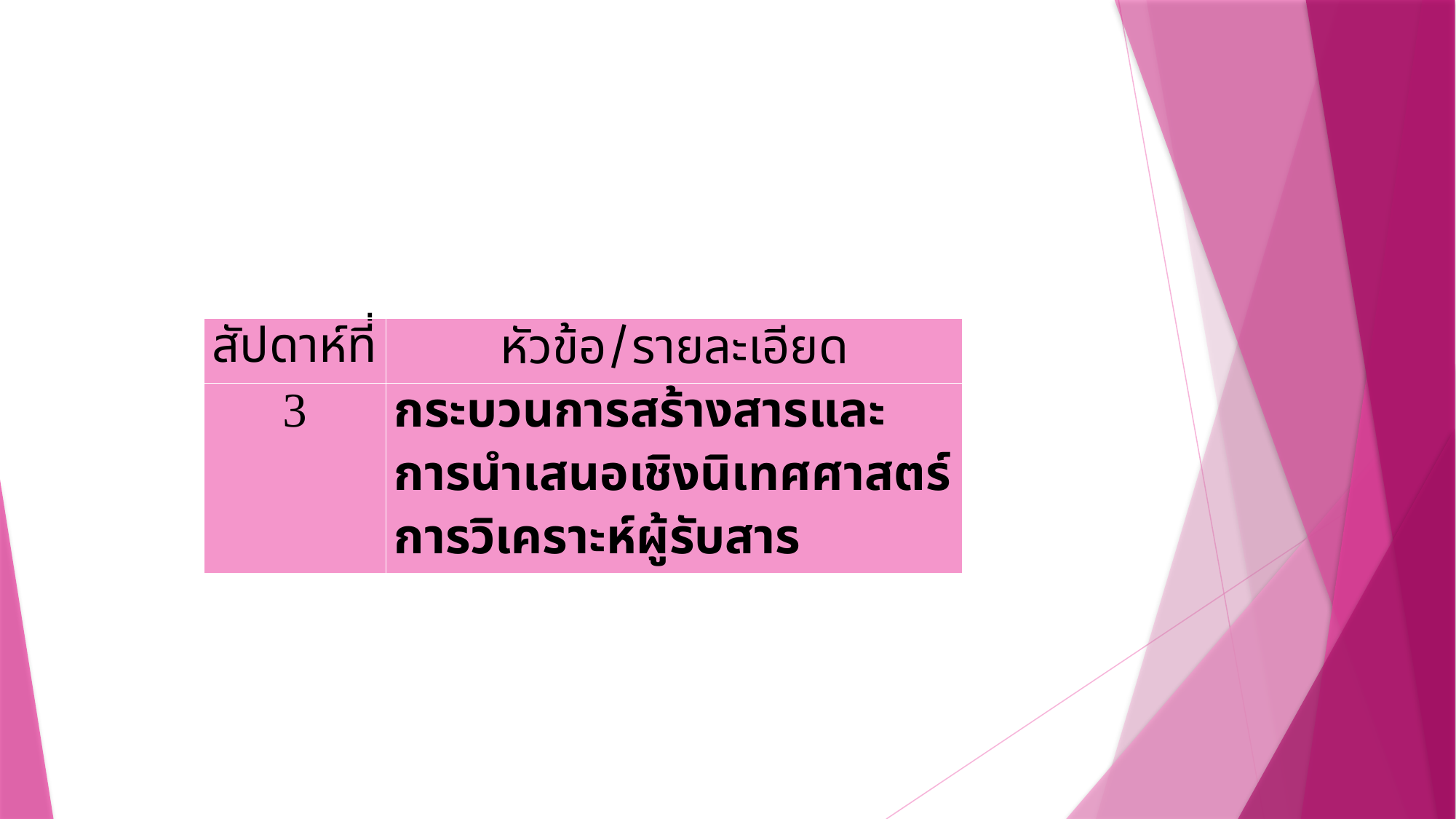

#
| สัปดาห์ที่ | หัวข้อ/รายละเอียด |
| --- | --- |
| 3 | กระบวนการสร้างสารและการนำเสนอเชิงนิเทศศาสตร์ การวิเคราะห์ผู้รับสาร |